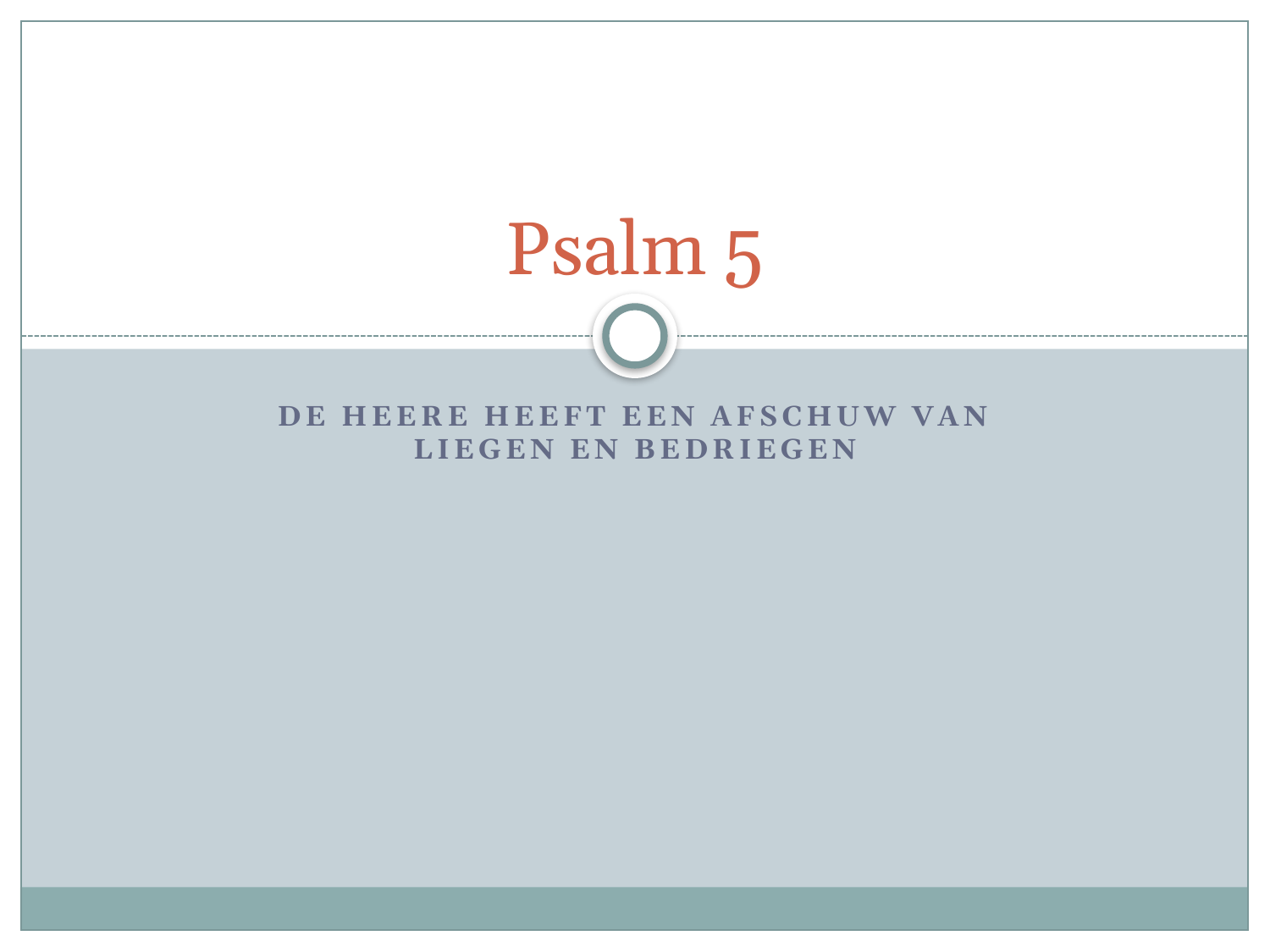

# Psalm 5
De HEERE heeft een afschuw van liegen en bedriegen